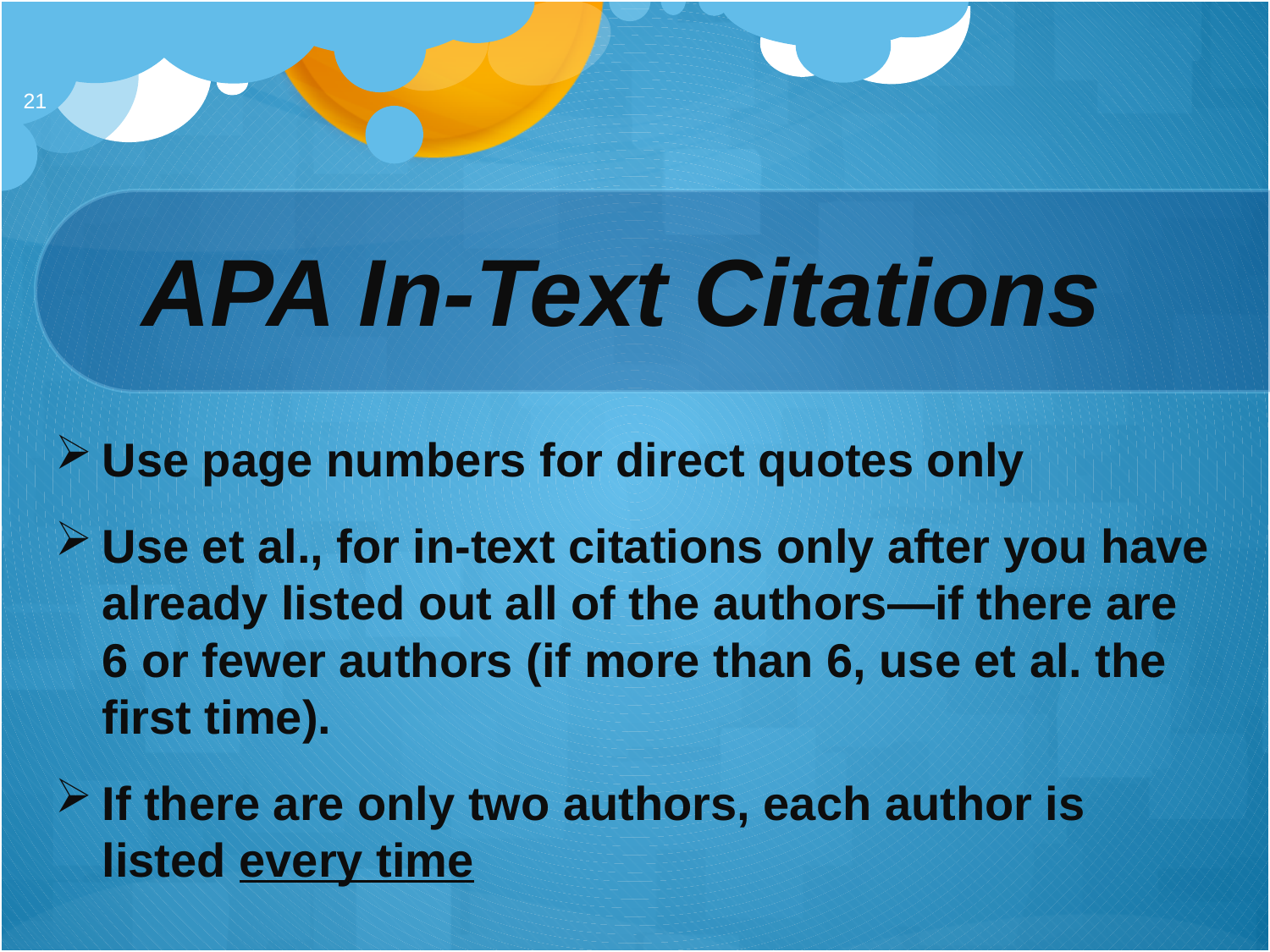

21
# APA In-Text Citations
Use page numbers for direct quotes only
Use et al., for in-text citations only after you have already listed out all of the authors—if there are 6 or fewer authors (if more than 6, use et al. the first time).
If there are only two authors, each author is listed every time